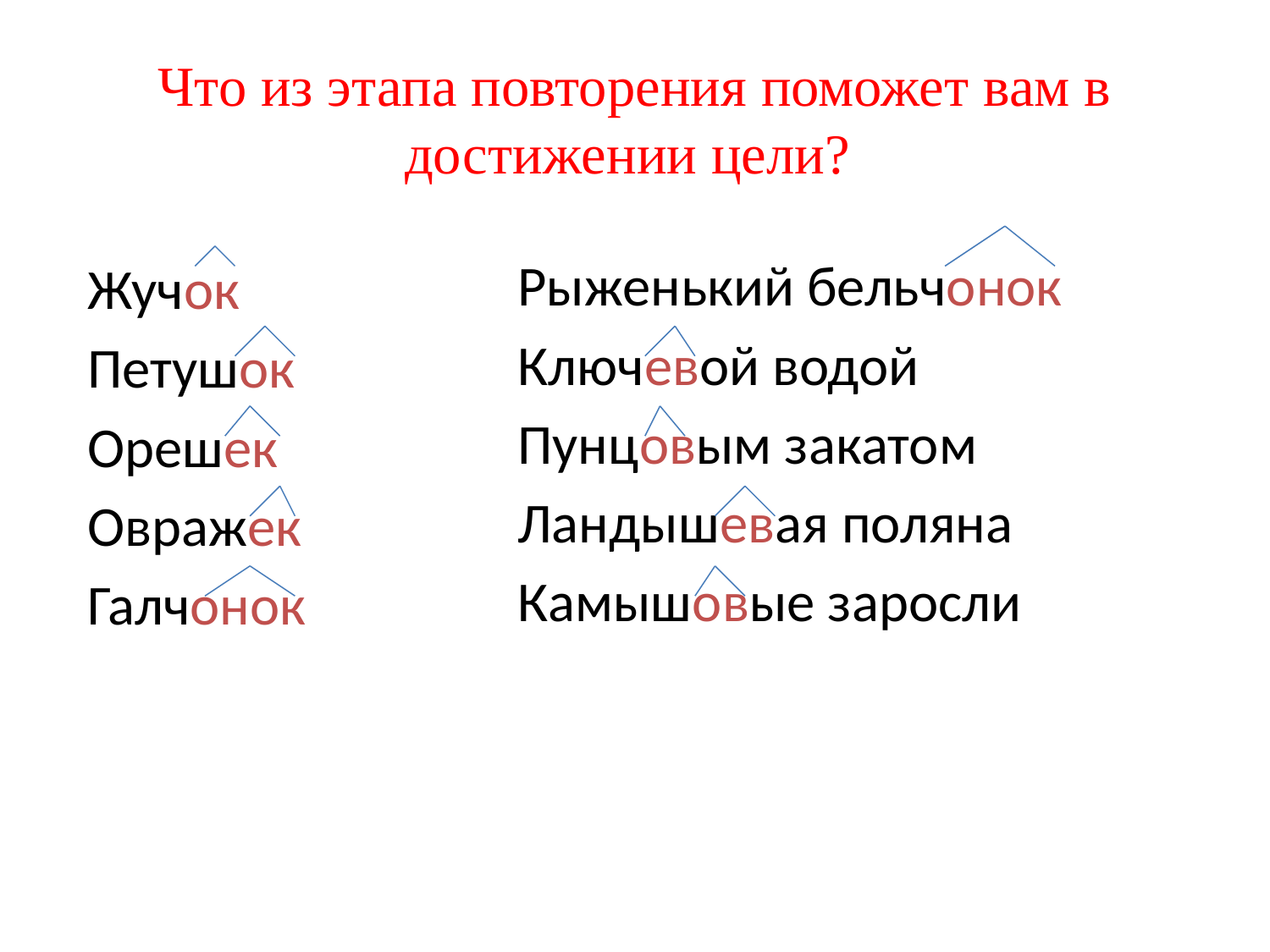

# Что из этапа повторения поможет вам в достижении цели?
Рыженький бельчонок
Ключевой водой
Пунцовым закатом
Ландышевая поляна
Камышовые заросли

Жучок
Петушок
Орешек
Овражек
Галчонок